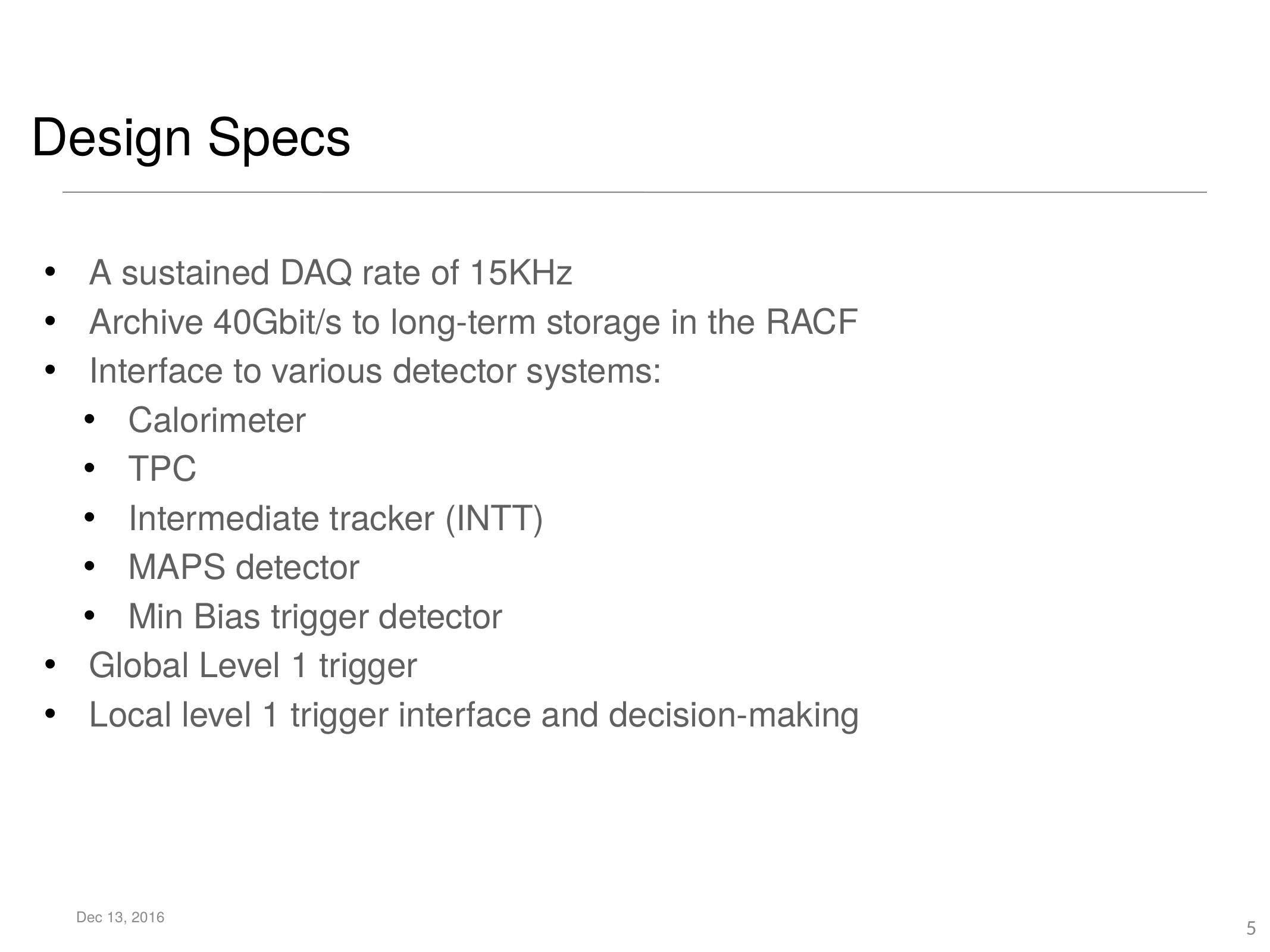

# Design Specs
A sustained DAQ rate of 15KHz
Archive 40Gbit/s to long-term storage in the RACF
Interface to various detector systems:
Calorimeter
TPC
Intermediate tracker (INTT)
MAPS detector
Min Bias trigger detector
Global Level 1 trigger
Local level 1 trigger interface and decision-making

Dec 13, 2016
PMG L2 DAQ/TRIGGER
5